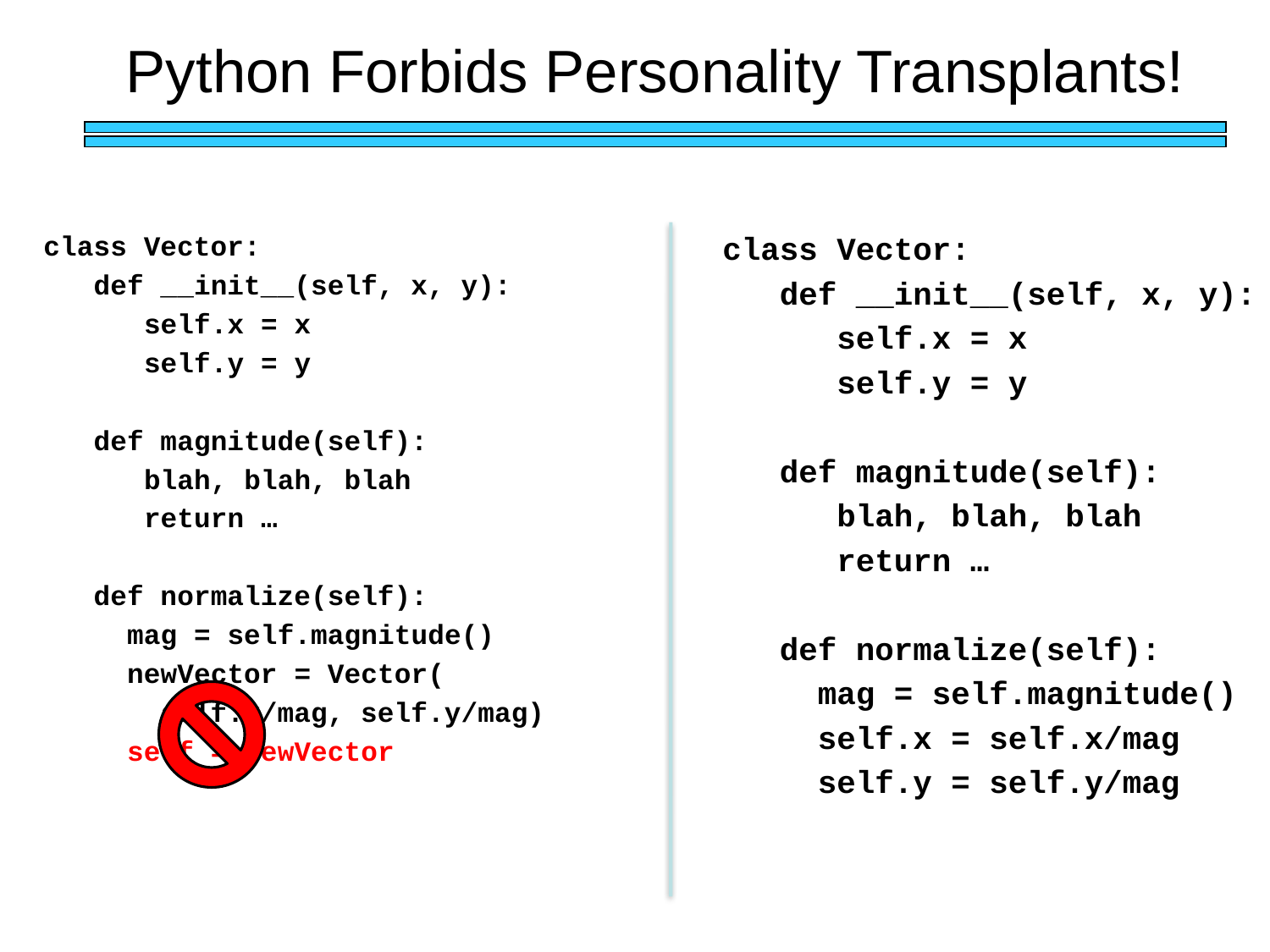

# Python Forbids Personality Transplants!

class Vector:
   def __init__(self, x, y):
      self.x = x
      self.y = y

   def magnitude(self):
      blah, blah, blah
      return …

   def normalize(self):
     mag = self.magnitude()
     newVector = Vector(
       self.x/mag, self.y/mag)
     self = newVector

class Vector:
   def __init__(self, x, y):
      self.x = x
      self.y = y

   def magnitude(self):
      blah, blah, blah
      return …

   def normalize(self):
     mag = self.magnitude()
     self.x = self.x/mag
     self.y = self.y/mag